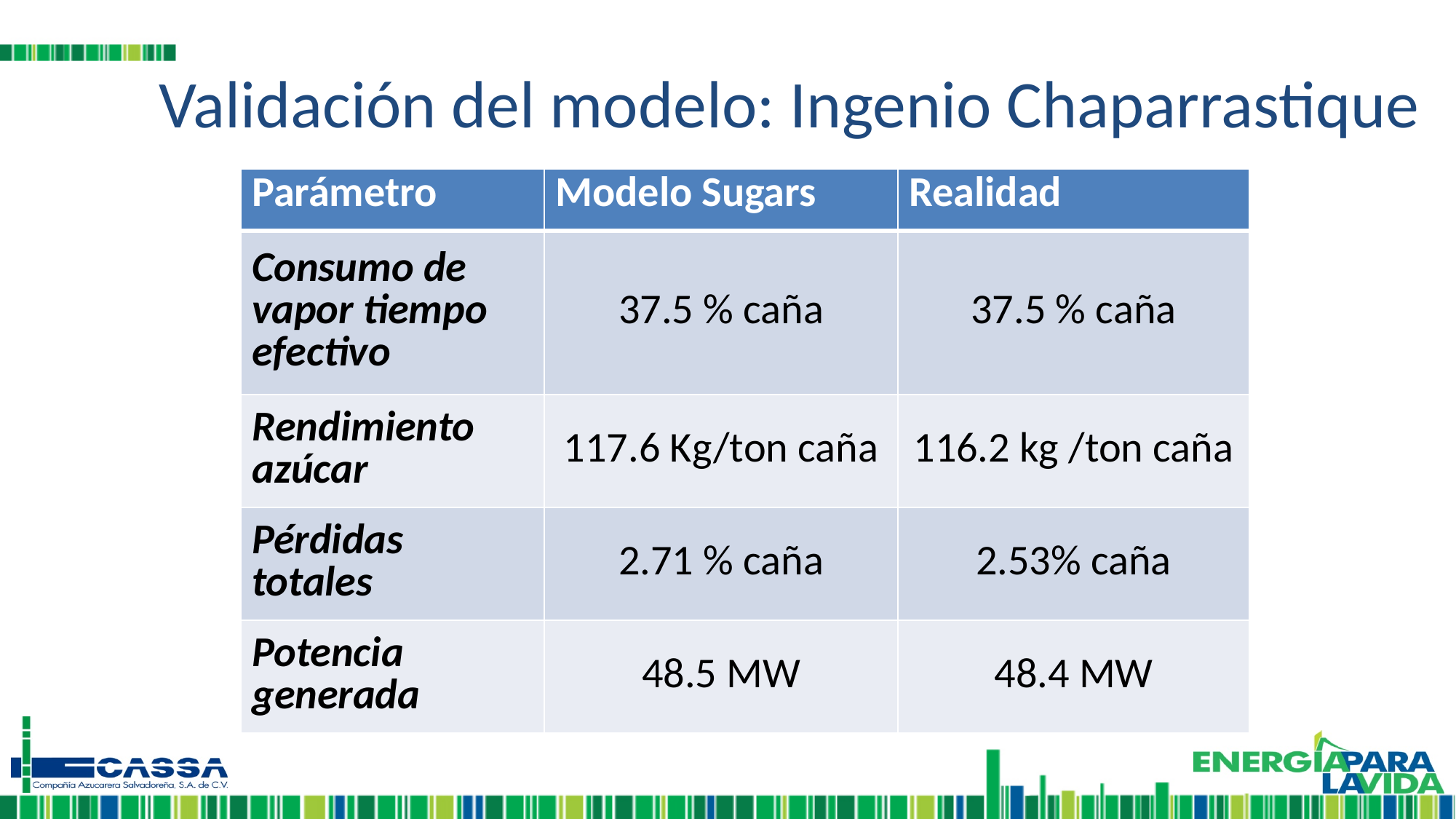

Validación del modelo: Ingenio Chaparrastique
| Parámetro | Modelo Sugars | Realidad |
| --- | --- | --- |
| Consumo de vapor tiempo efectivo | 37.5 % caña | 37.5 % caña |
| Rendimiento azúcar | 117.6 Kg/ton caña | 116.2 kg /ton caña |
| Pérdidas totales | 2.71 % caña | 2.53% caña |
| Potencia generada | 48.5 MW | 48.4 MW |